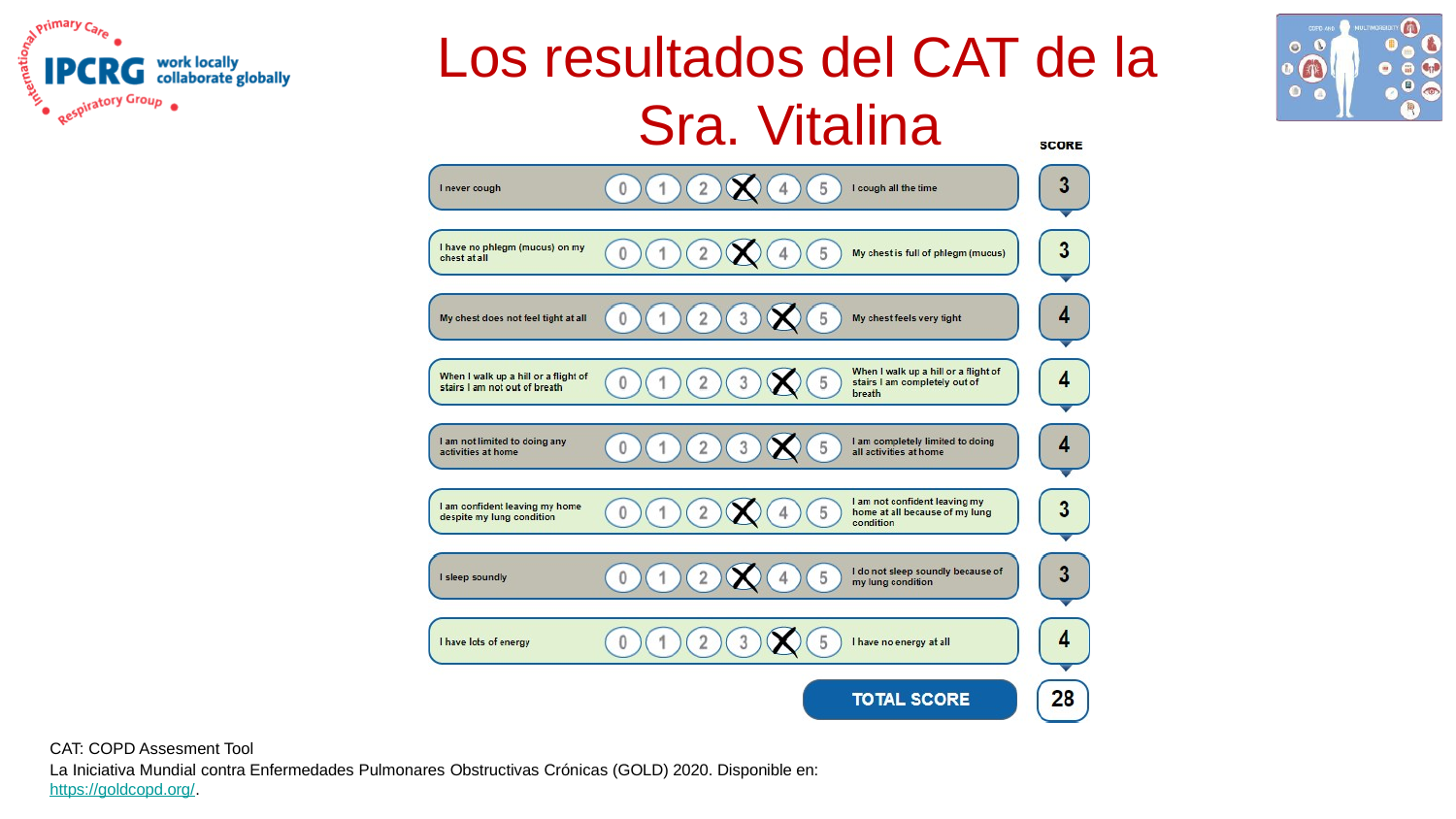

# Los resultados del CAT de la Sra. Vitalina

CAT: COPD Assesment Tool
La Iniciativa Mundial contra Enfermedades Pulmonares Obstructivas Crónicas (GOLD) 2020. Disponible en:  https://goldcopd.org/.